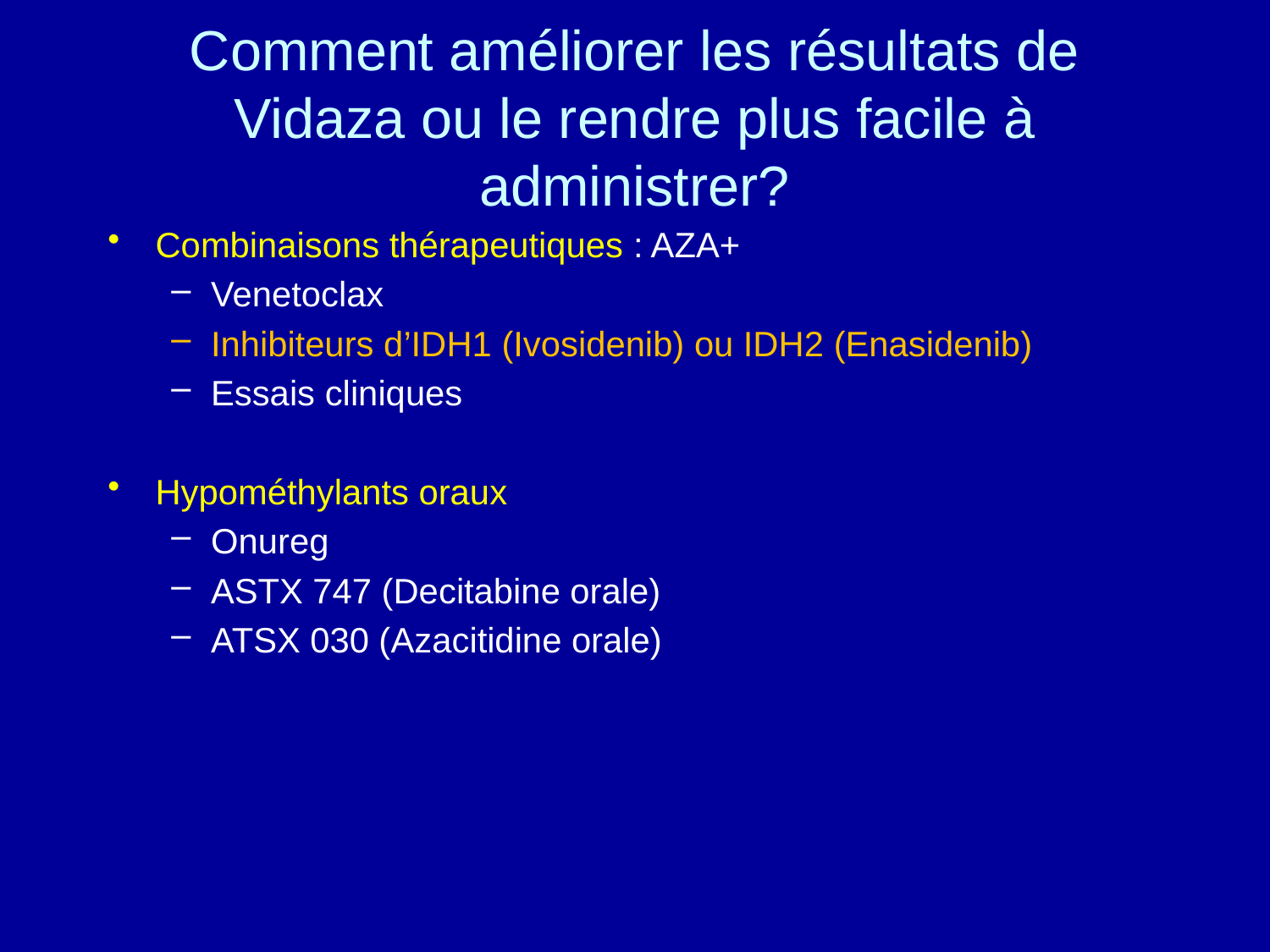

# Comment améliorer les résultats de Vidaza ou le rendre plus facile à administrer?
Combinaisons thérapeutiques : AZA+
Venetoclax
Inhibiteurs d’IDH1 (Ivosidenib) ou IDH2 (Enasidenib)
Essais cliniques

Hypométhylants oraux
Onureg
ASTX 747 (Decitabine orale)
ATSX 030 (Azacitidine orale)